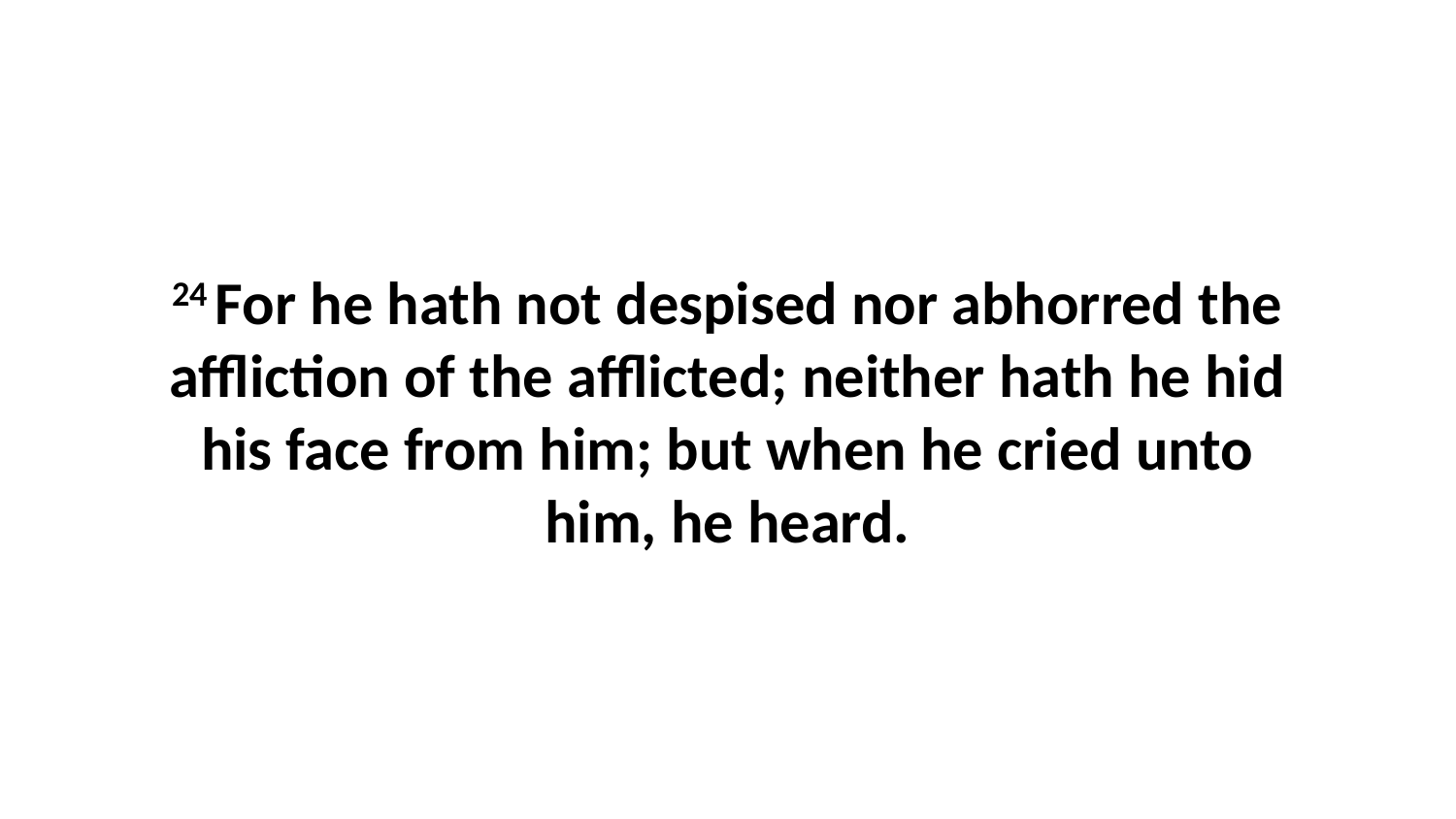

24 For he hath not despised nor abhorred the affliction of the afflicted; neither hath he hid his face from him; but when he cried unto him, he heard.